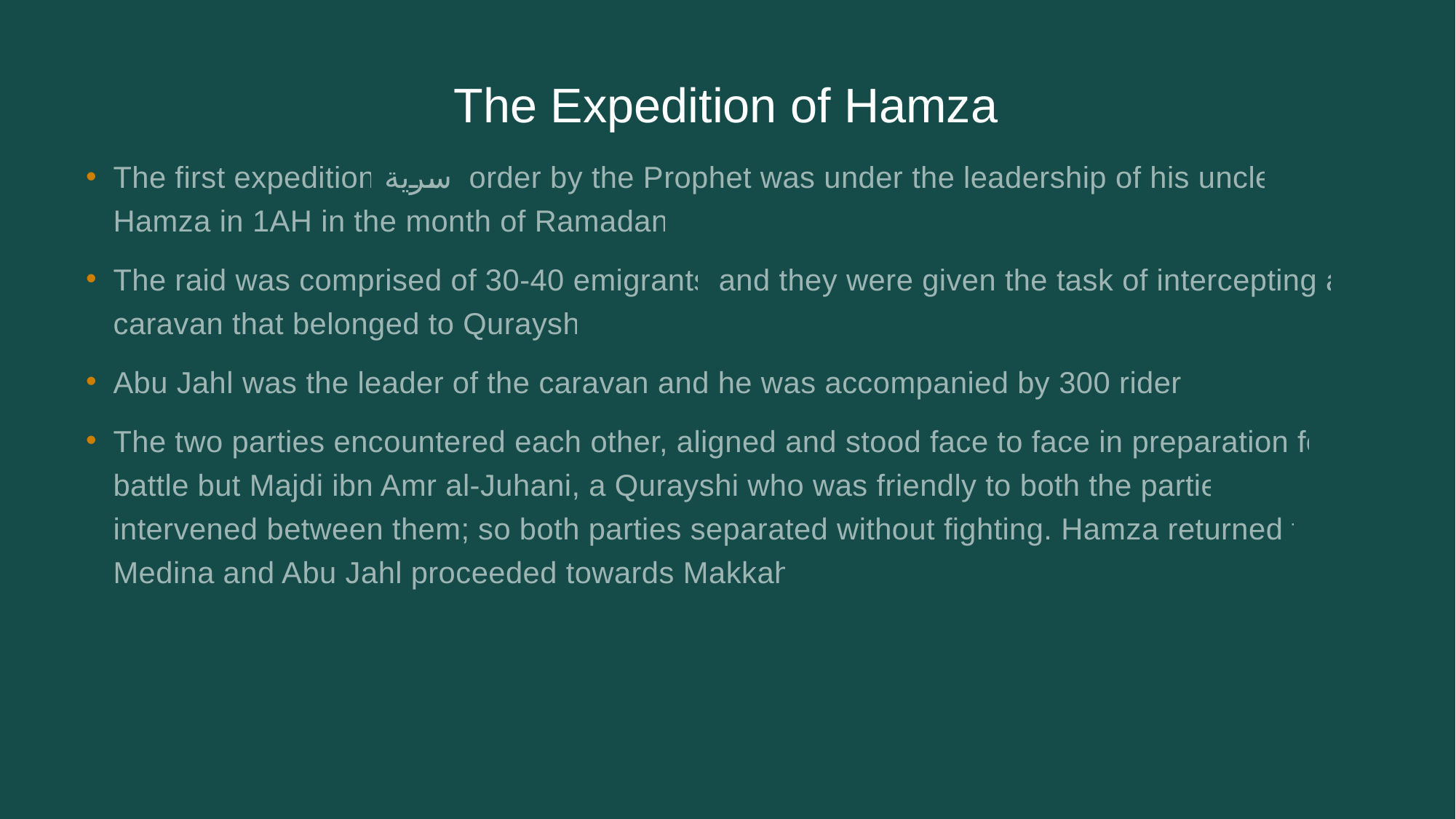

# The Expedition of Hamza
The first expedition سرية  order by the Prophet was under the leadership of his uncle, Hamza in 1AH in the month of Ramadan.
The raid was comprised of 30-40 emigrants and they were given the task of intercepting a caravan that belonged to Quraysh.
Abu Jahl was the leader of the caravan and he was accompanied by 300 riders.
The two parties encountered each other, aligned and stood face to face in preparation for battle but Majdi ibn Amr al-Juhani, a Qurayshi who was friendly to both the parties intervened between them; so both parties separated without fighting. Hamza returned to Medina and Abu Jahl proceeded towards Makkah.